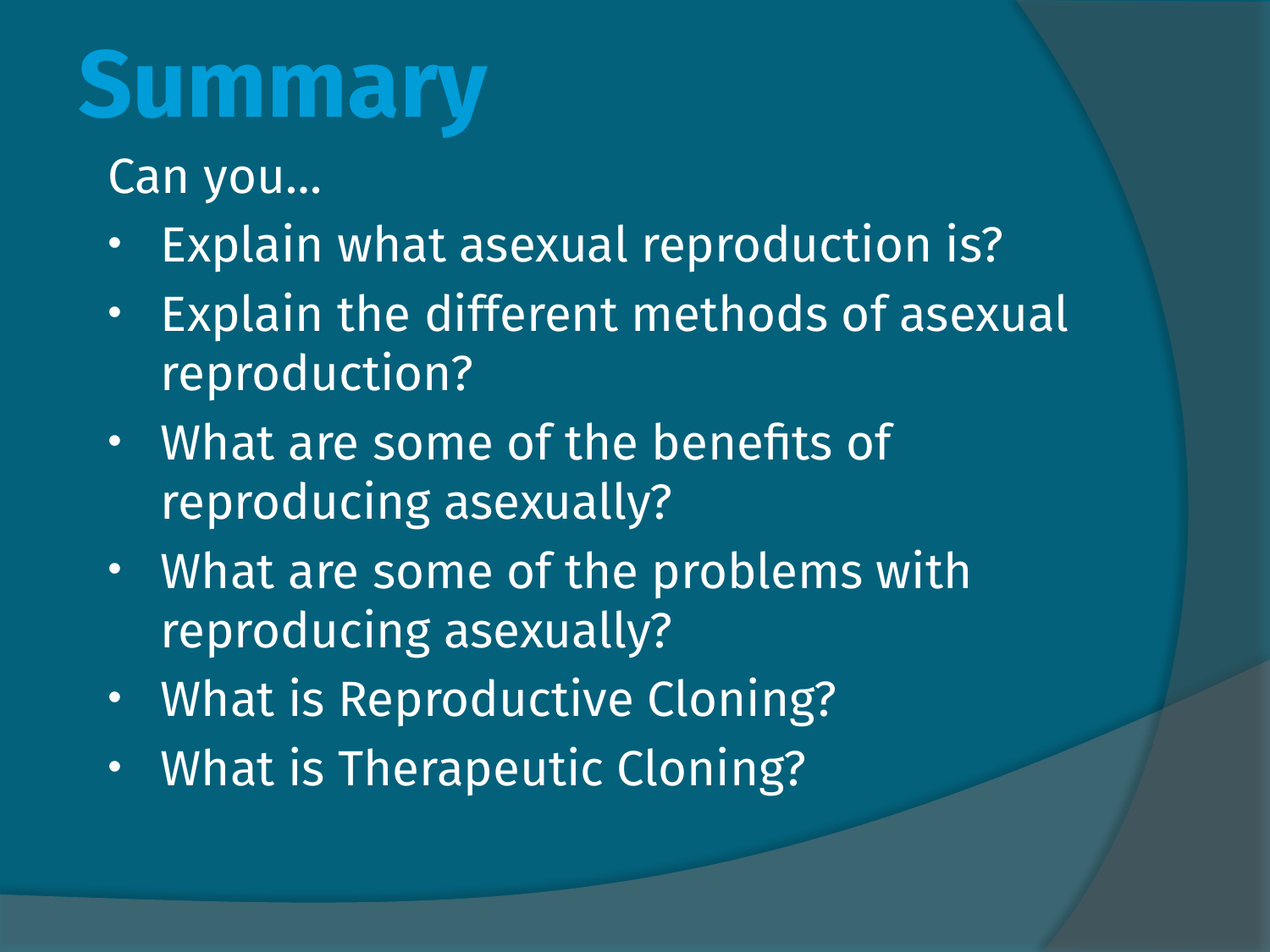

# Summary
Can you…
Explain what asexual reproduction is?
Explain the different methods of asexual reproduction?
What are some of the benefits of reproducing asexually?
What are some of the problems with reproducing asexually?
What is Reproductive Cloning?
What is Therapeutic Cloning?